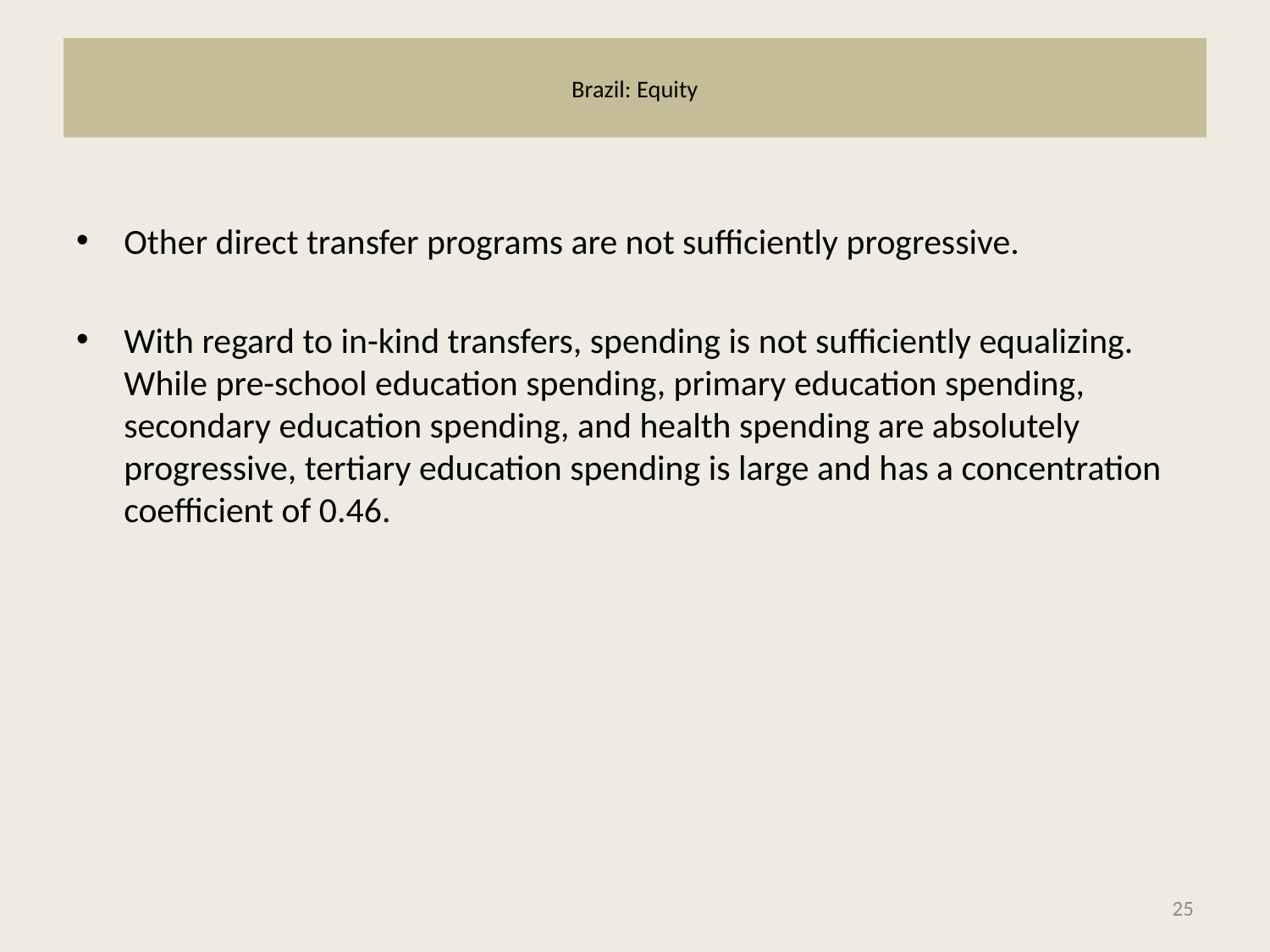

# Brazil: Equity

Other direct transfer programs are not sufficiently progressive.

With regard to in-kind transfers, spending is not sufficiently equalizing. While pre-school education spending, primary education spending, secondary education spending, and health spending are absolutely progressive, tertiary education spending is large and has a concentration coefficient of 0.46.
25